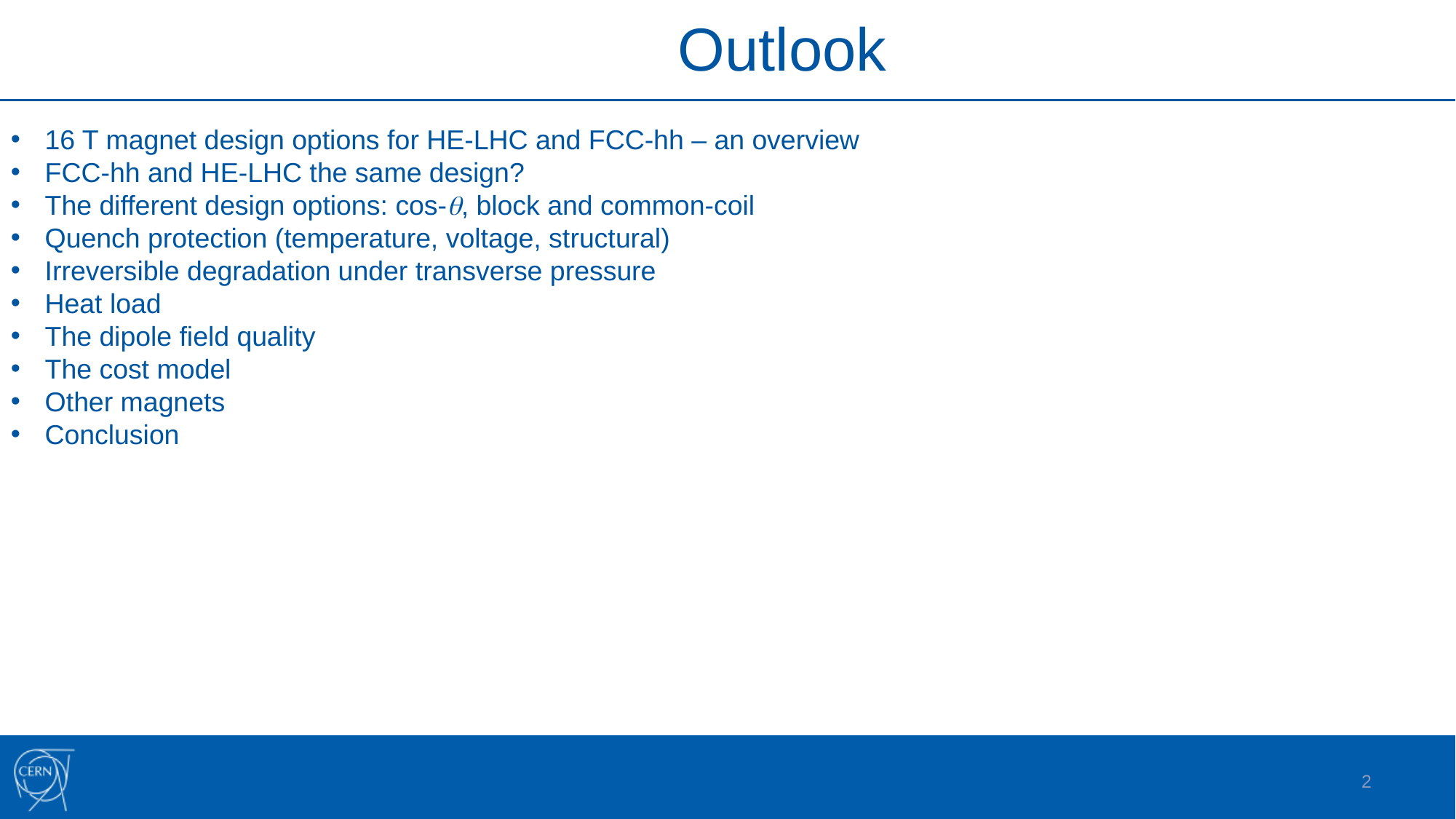

Outlook
16 T magnet design options for HE-LHC and FCC-hh – an overview
FCC-hh and HE-LHC the same design?
The different design options: cos-θ, block and common-coil
Quench protection (temperature, voltage, structural)
Irreversible degradation under transverse pressure
Heat load
The dipole field quality
The cost model
Other magnets
Conclusion

2